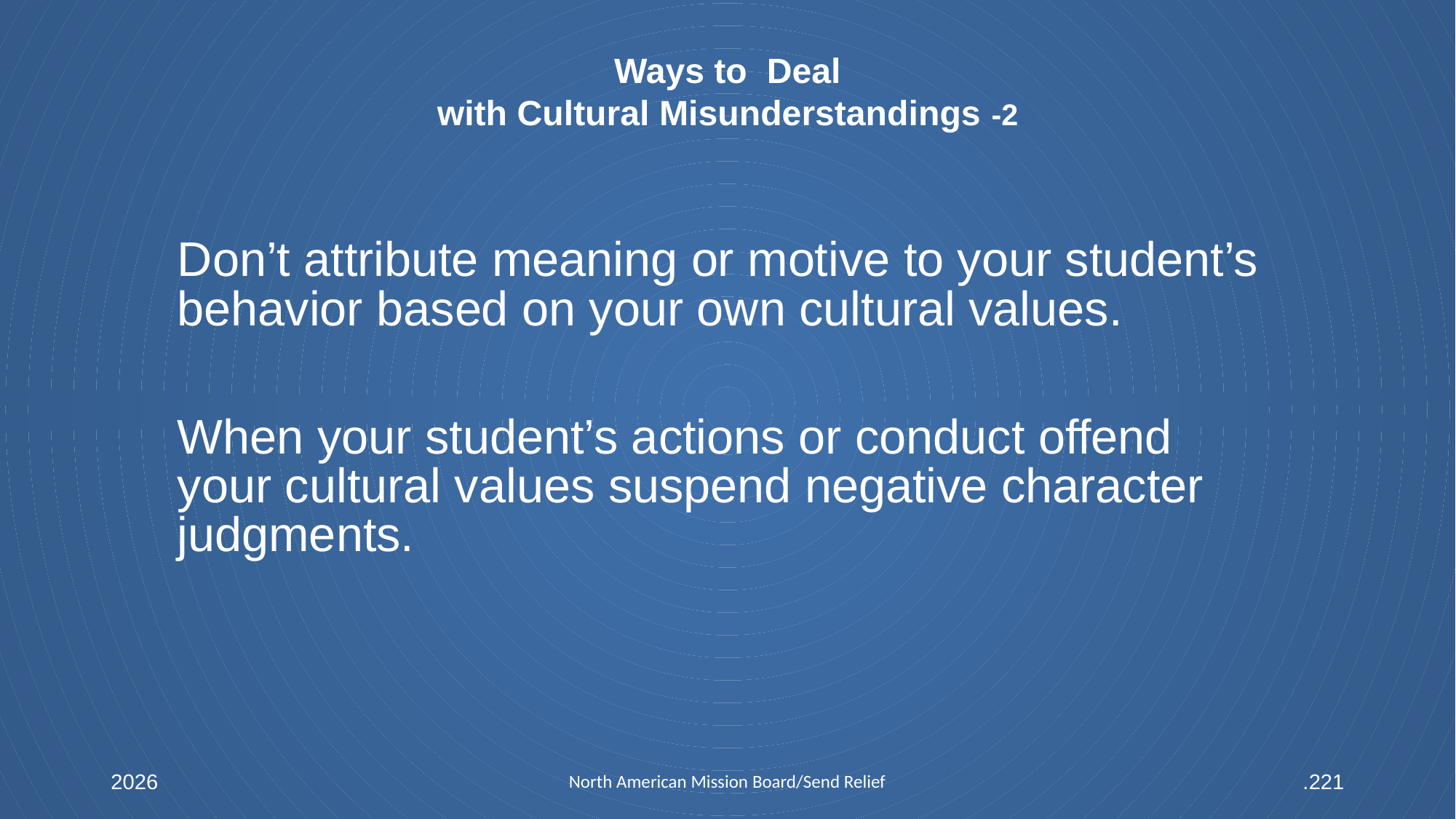

Ways to  Deal
with Cultural Misunderstandings -2
Don’t attribute meaning or motive to your student’s behavior based on your own cultural values.

When your student’s actions or conduct offend your cultural values suspend negative character judgments.

2026
North American Mission Board/Send Relief
.221